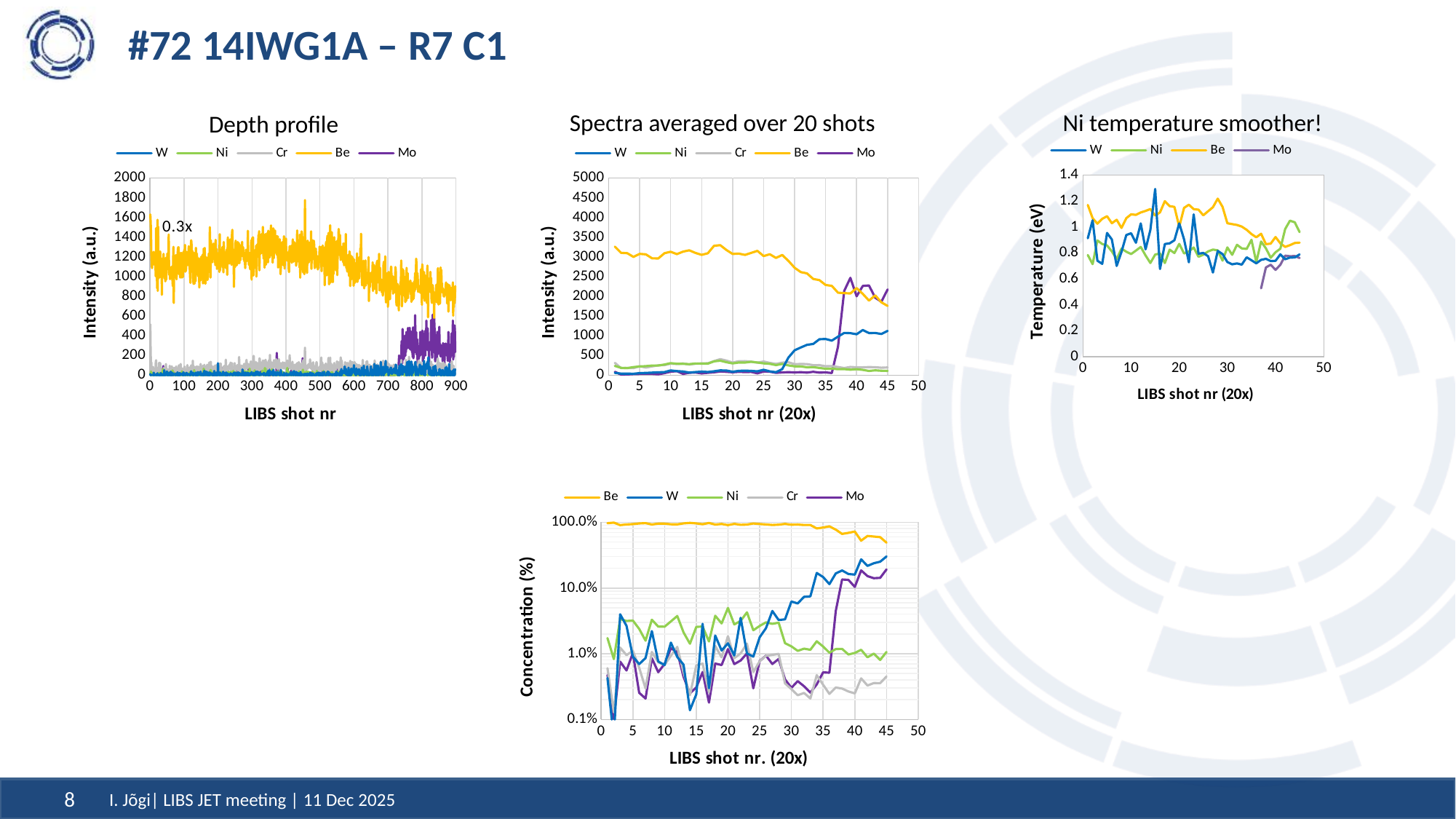

# #72 14IWG1A – R7 C1
Spectra averaged over 20 shots
Ni temperature smoother!
Depth profile

### Chart

| Category |  |  |  |  |
|---|---|---|---|---|

### Chart

| Category | W | Ni | Cr | Be | Mo |
|---|---|---|---|---|---|

### Chart

| Category | W | Ni | Cr | Be | Mo |
|---|---|---|---|---|---|

### Chart

| Category |  |  |  |  |  |
|---|---|---|---|---|---|
I. Jõgi| LIBS JET meeting | 11 Dec 2025
8